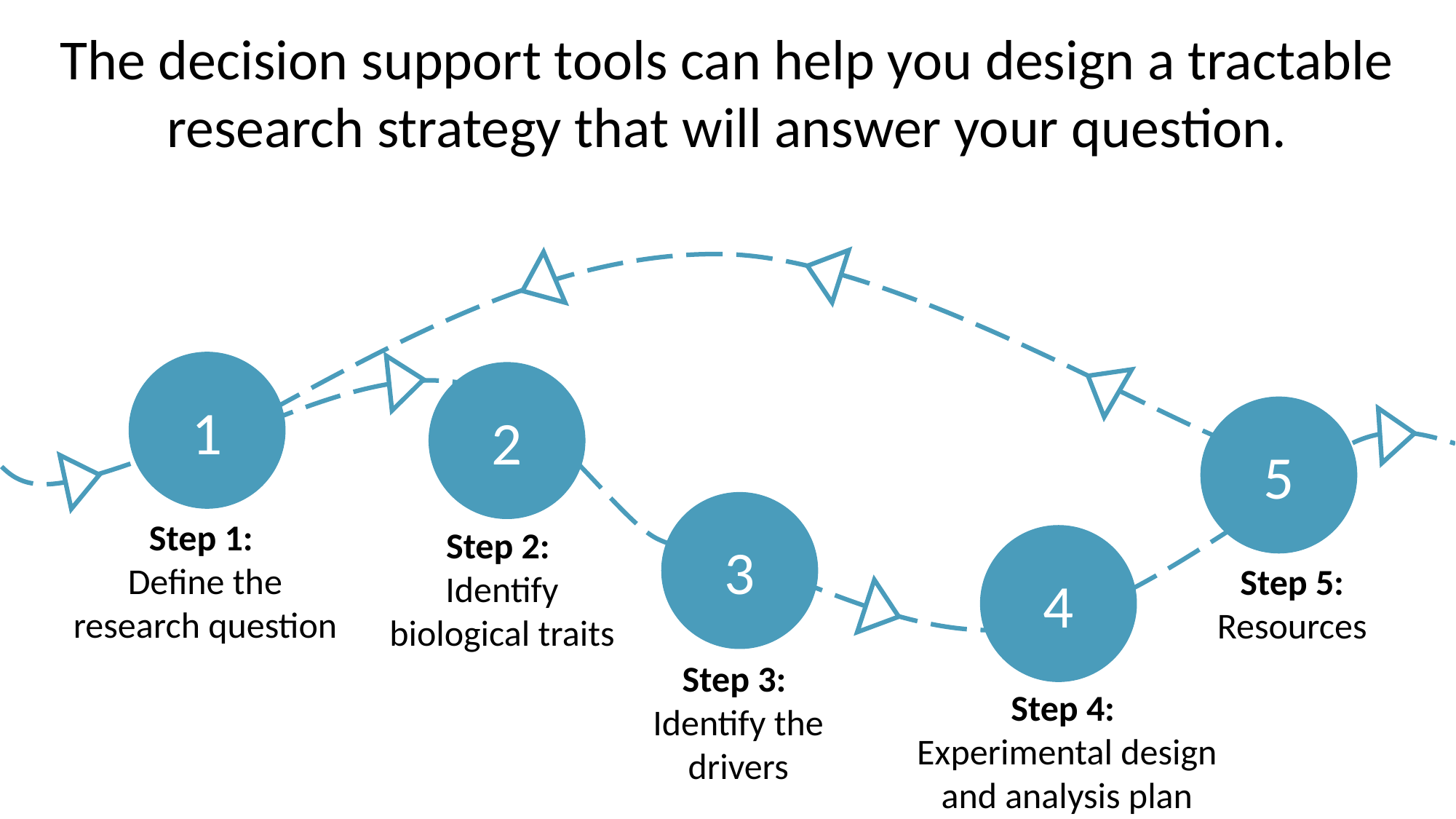

# The decision support tools can help you design a tractable research strategy that will answer your question.

1

2

5

3
Step 1:
Define the research question
Step 2:
Identify
biological traits

4

Step 5: Resources

Step 3:
Identify the drivers
Step 4:
Experimental design
and analysis plan